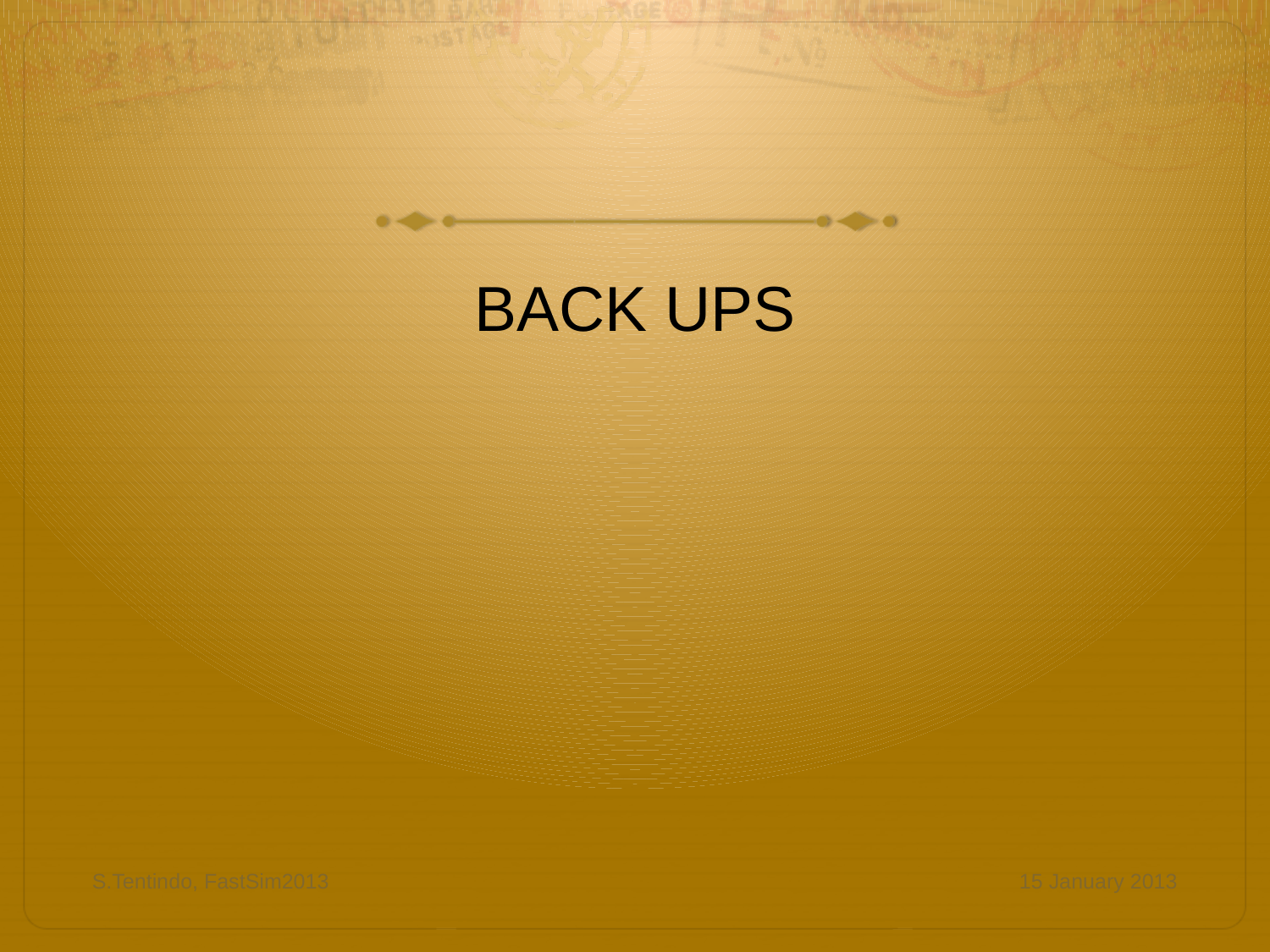

# BACK UPS
S.Tentindo, FastSim2013
15 January 2013